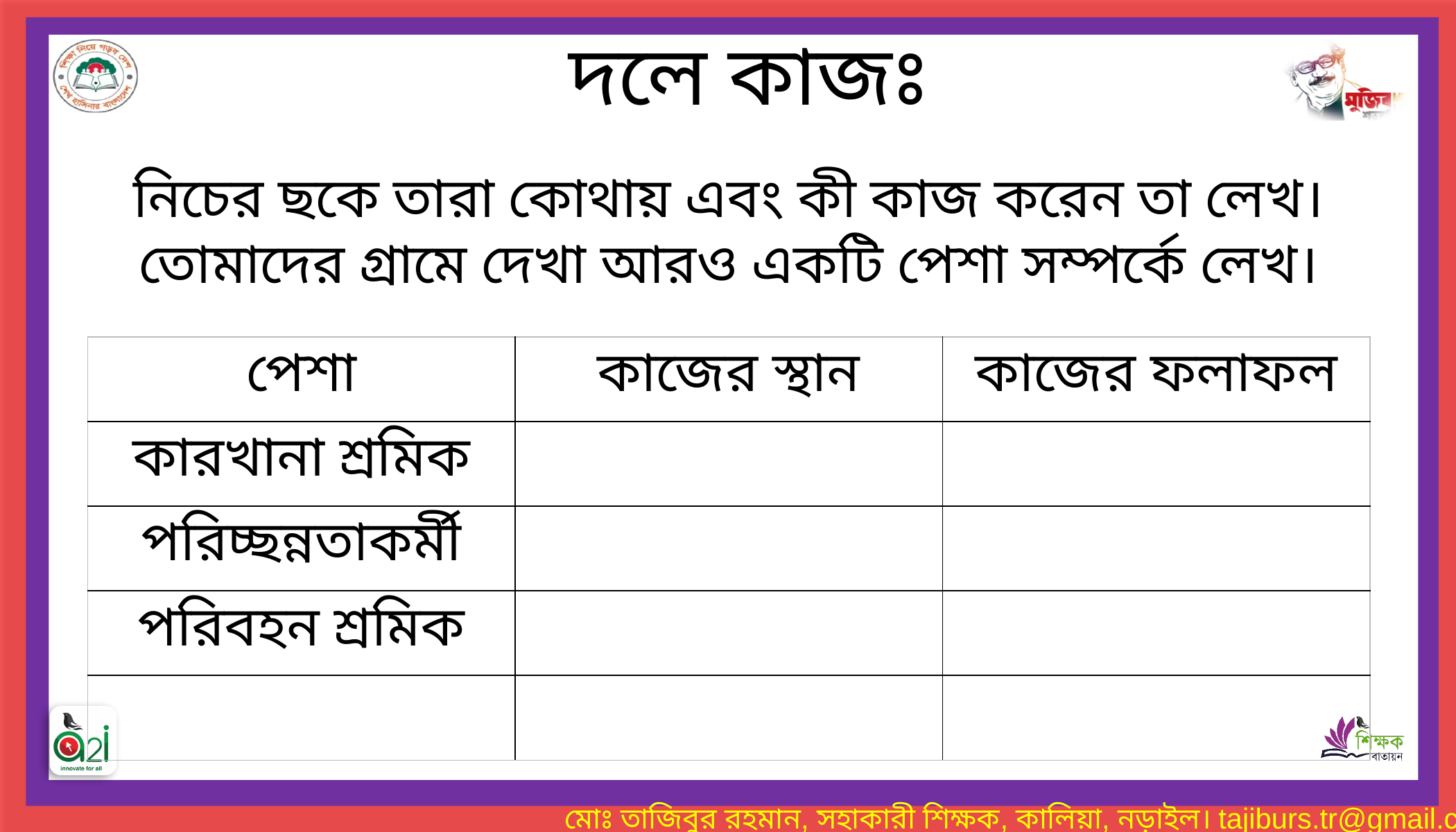

দলে কাজঃ
নিচের ছকে তারা কোথায় এবং কী কাজ করেন তা লেখ। তোমাদের গ্রামে দেখা আরও একটি পেশা সম্পর্কে লেখ।
| পেশা | কাজের স্থান | কাজের ফলাফল |
| --- | --- | --- |
| কারখানা শ্রমিক |  |  |
| পরিচ্ছন্নতাকর্মী |  |  |
| পরিবহন শ্রমিক |  |  |
|  |  |  |